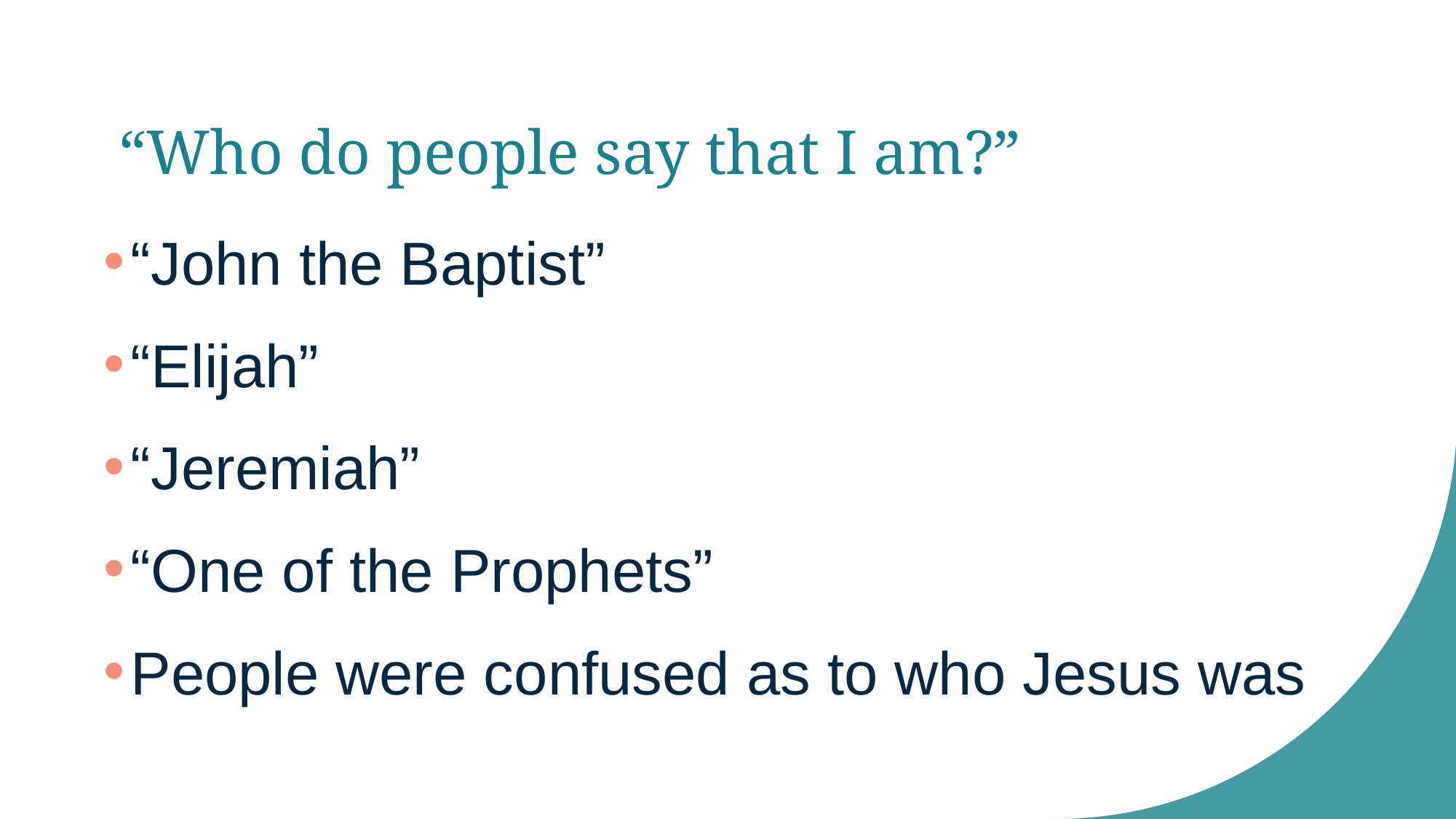

# “Who do people say that I am?”
“John the Baptist”
“Elijah”
“Jeremiah”
“One of the Prophets”
People were confused as to who Jesus was